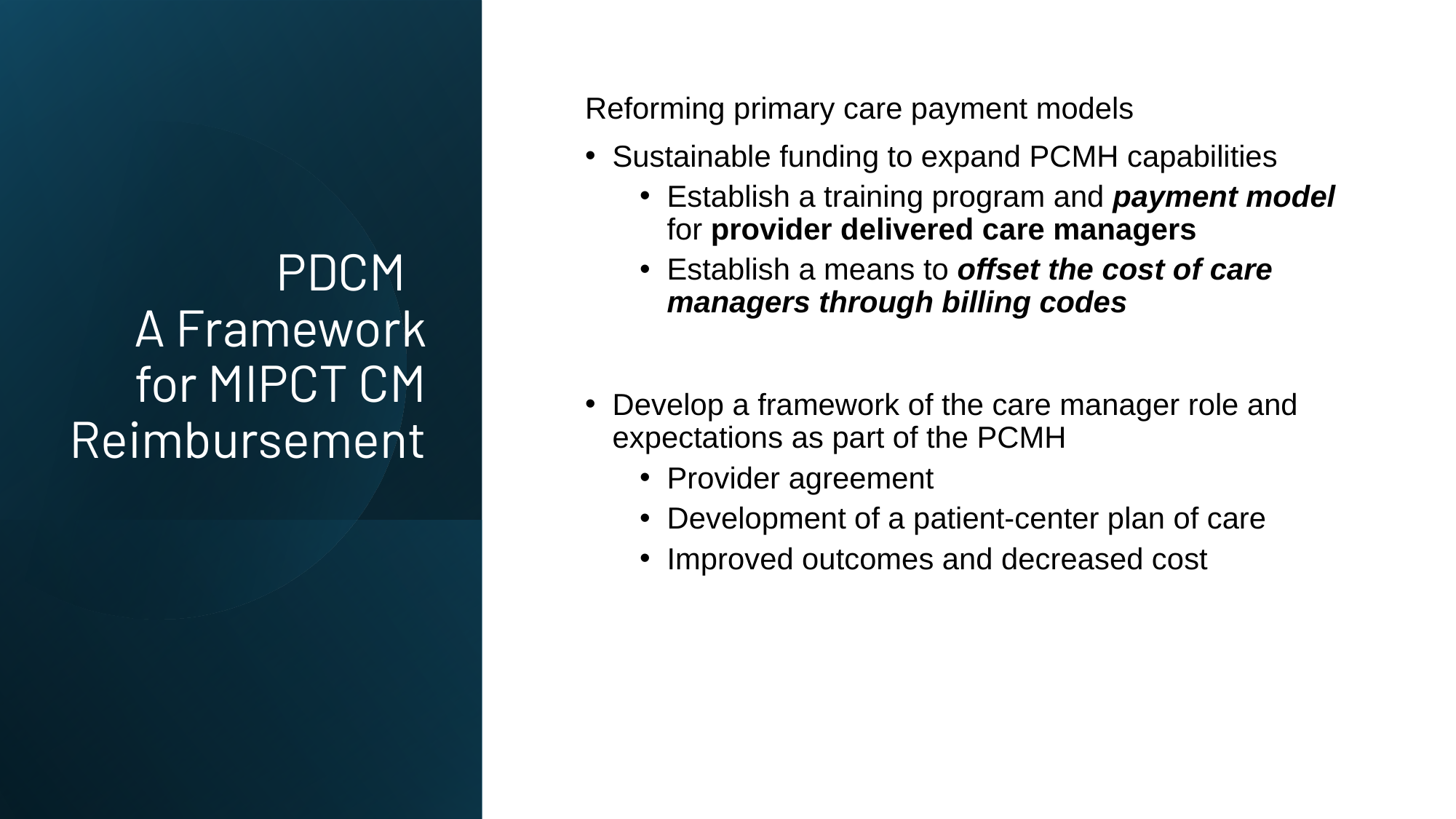

# PDCM A Framework for MIPCT CM Reimbursement
Reforming primary care payment models
Sustainable funding to expand PCMH capabilities
Establish a training program and payment model for provider delivered care managers
Establish a means to offset the cost of care managers through billing codes

Develop a framework of the care manager role and expectations as part of the PCMH
Provider agreement
Development of a patient-center plan of care
Improved outcomes and decreased cost